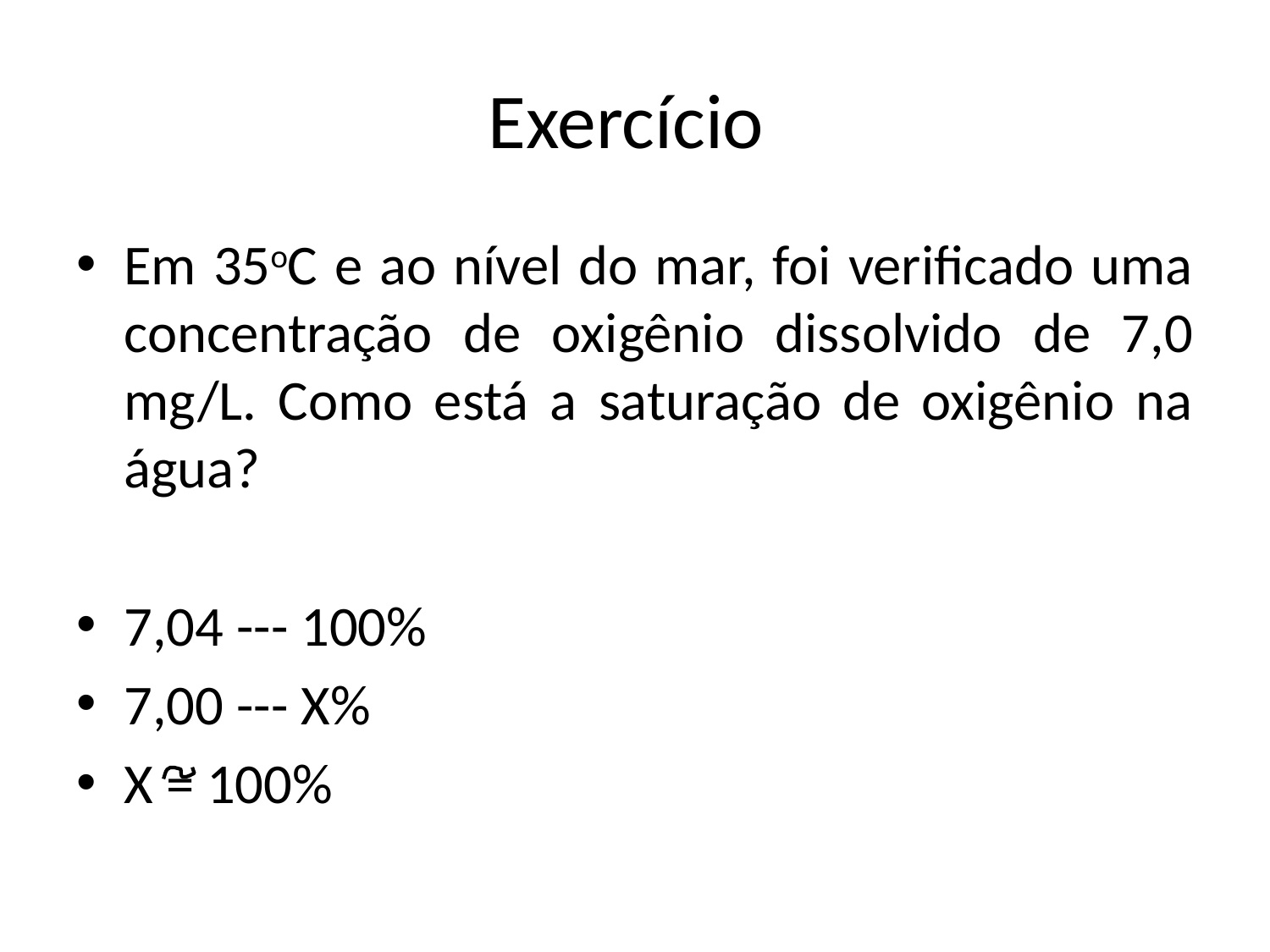

# Exercício
Em 35oC e ao nível do mar, foi verificado uma concentração de oxigênio dissolvido de 7,0 mg/L. Como está a saturação de oxigênio na água?

7,04 --- 100%
7,00 --- X%
X = 100%